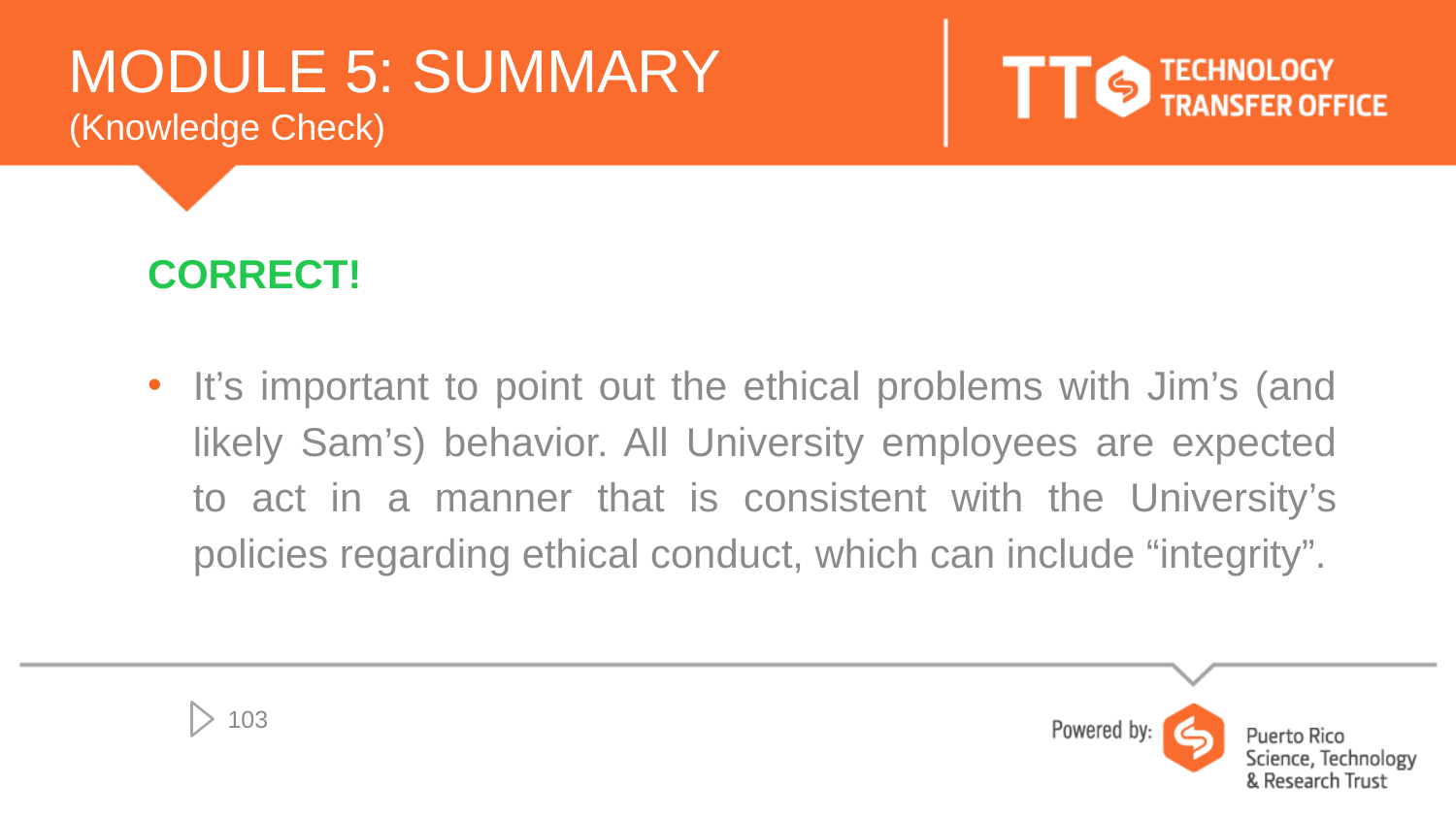

# MODULE 5: SUMMARY (Knowledge Check)
CORRECT!

It’s important to point out the ethical problems with Jim’s (and likely Sam’s) behavior. All University employees are expected to act in a manner that is consistent with the University’s policies regarding ethical conduct, which can include “integrity”.
103